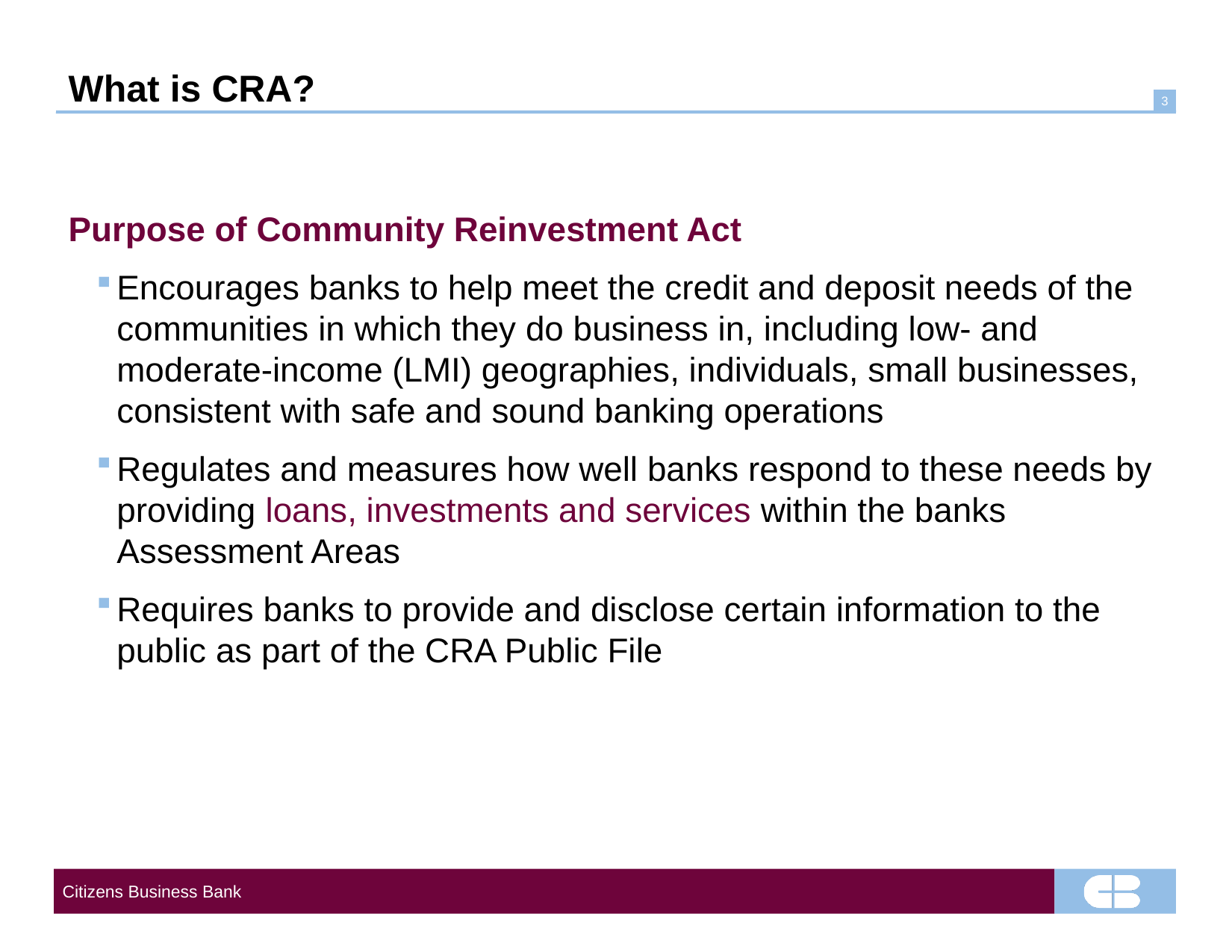

# What is CRA?

Purpose of Community Reinvestment Act
Encourages banks to help meet the credit and deposit needs of the communities in which they do business in, including low- and moderate-income (LMI) geographies, individuals, small businesses, consistent with safe and sound banking operations
Regulates and measures how well banks respond to these needs by providing loans, investments and services within the banks Assessment Areas
Requires banks to provide and disclose certain information to the public as part of the CRA Public File